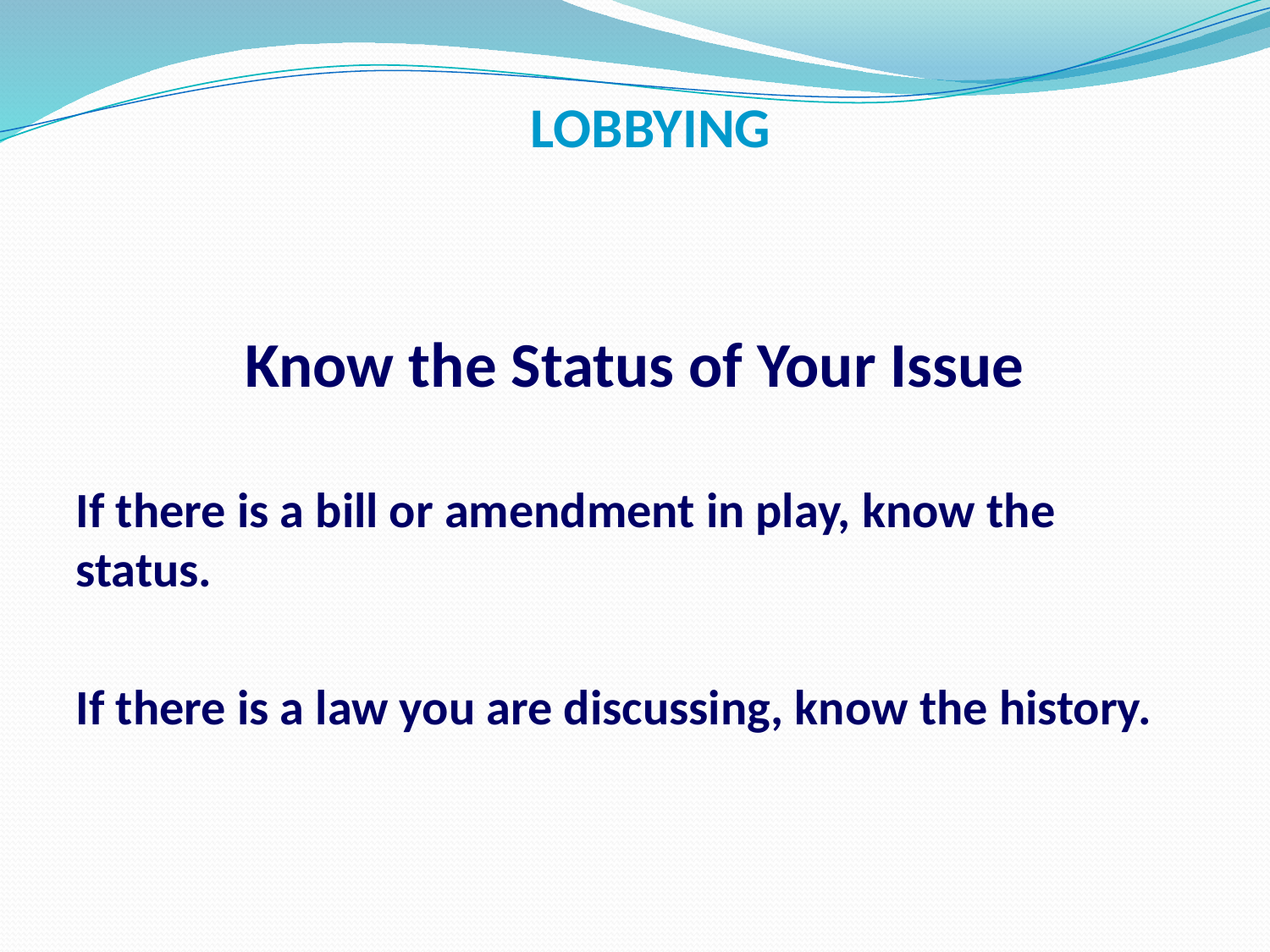

# LOBBYING
Know the Status of Your Issue

If there is a bill or amendment in play, know the status.

If there is a law you are discussing, know the history.